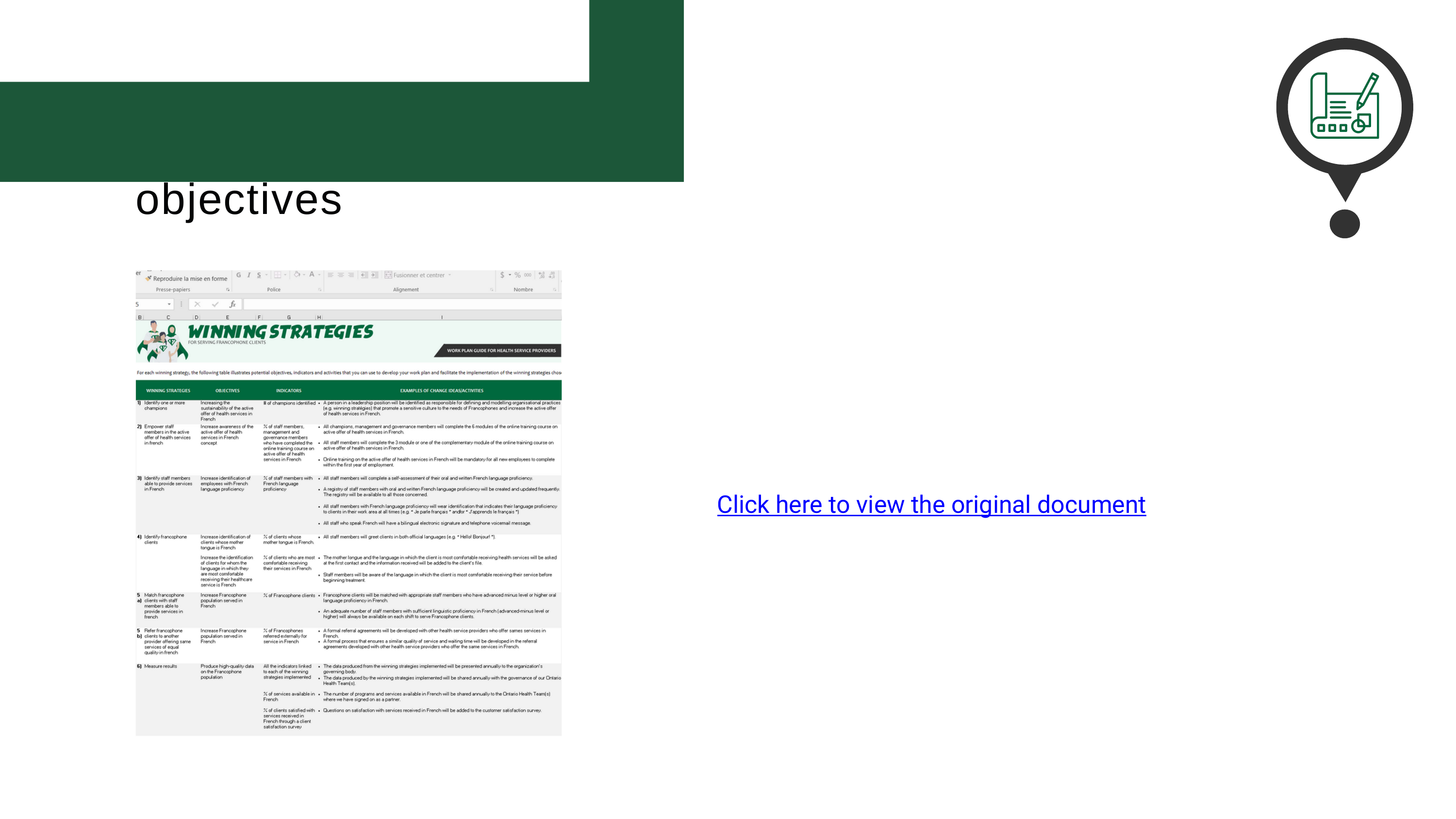

Implement your plan's objectives

Click here to view the original document